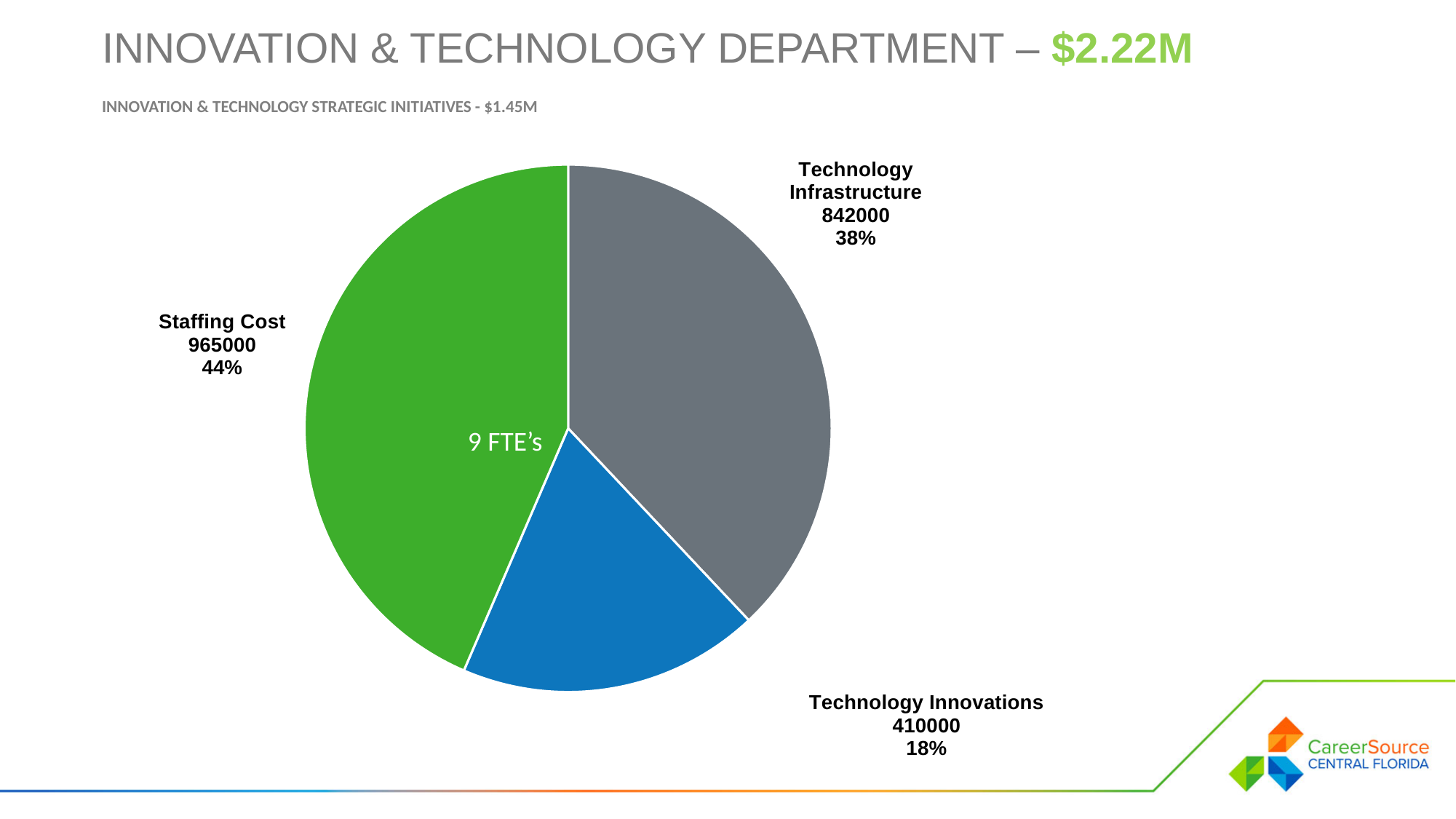

INNOVATION & TECHNOLOGY DEPARTMENT – $2.22M
Innovation & technology Strategic Initiatives - $1.45M

### Chart

| Category |  |
|---|---|
| Technology Infrastructure | 842000.0 |
| Technology Innovations | 410000.0 |
| Staffing Cost | 965000.0 |
9 FTE’s